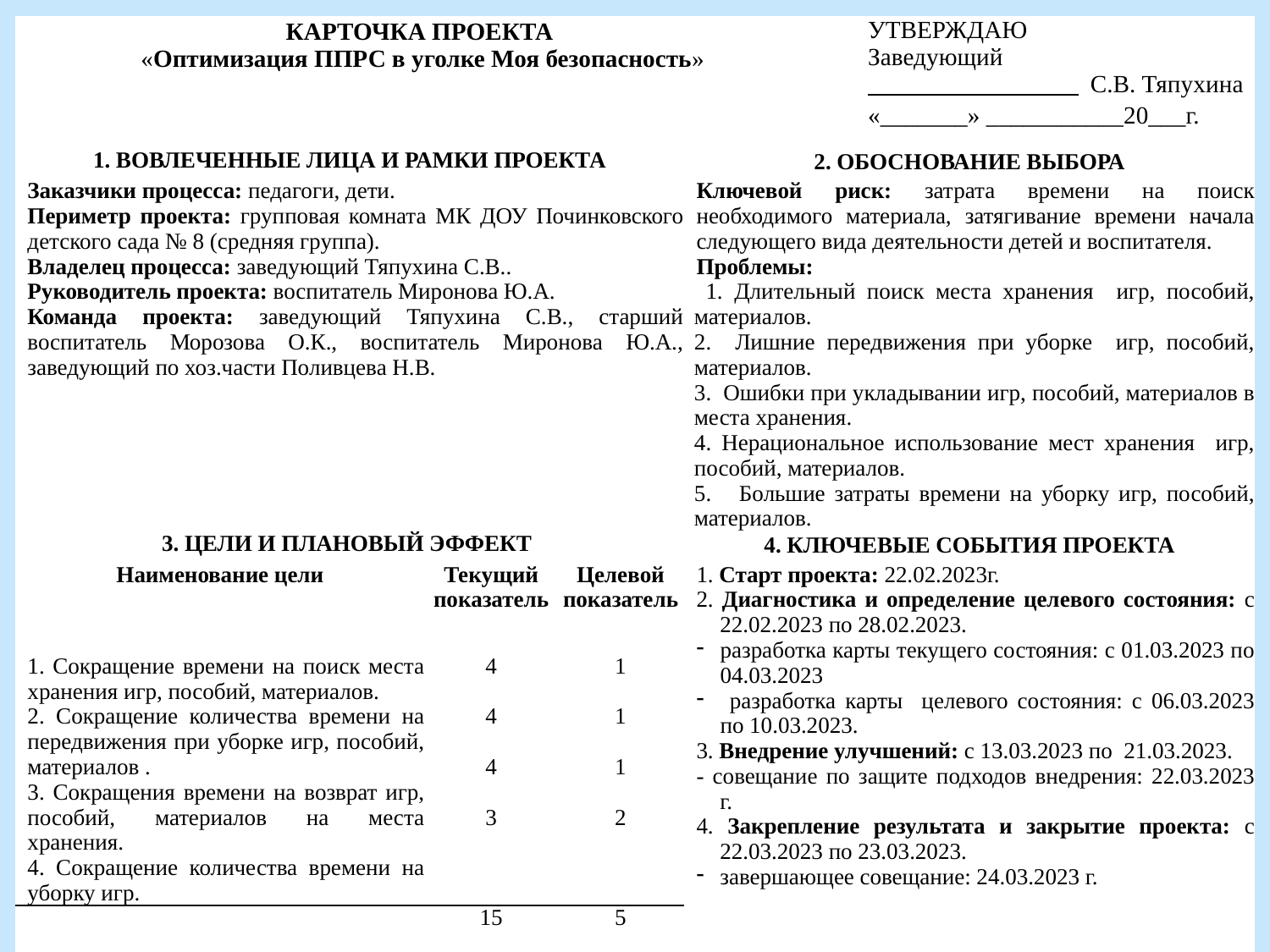

| КАРТОЧКА ПРОЕКТА «Оптимизация ППРС в уголке Моя безопасность» |  |  |  | УТВЕРЖДАЮ Заведующий \_\_\_\_ \_\_\_\_ С.В. Тяпухина «\_\_\_\_\_\_\_» \_\_\_\_\_\_\_\_\_\_\_20\_\_\_г. |
| --- | --- | --- | --- | --- |
| 1. ВОВЛЕЧЕННЫЕ ЛИЦА И РАМКИ ПРОЕКТА |  |  | 2. ОБОСНОВАНИЕ ВЫБОРА |  |
| Заказчики процесса: педагоги, дети. Периметр проекта: групповая комната МК ДОУ Починковского детского сада № 8 (средняя группа). Владелец процесса: заведующий Тяпухина С.В.. Руководитель проекта: воспитатель Миронова Ю.А. Команда проекта: заведующий Тяпухина С.В., старший воспитатель Морозова О.К., воспитатель Миронова Ю.А., заведующий по хоз.части Поливцева Н.В. |  |  | Ключевой риск: затрата времени на поиск необходимого материала, затягивание времени начала следующего вида деятельности детей и воспитателя. Проблемы: 1. Длительный поиск места хранения игр, пособий, материалов. 2. Лишние передвижения при уборке игр, пособий, материалов. 3. Ошибки при укладывании игр, пособий, материалов в места хранения. 4. Нерациональное использование мест хранения игр, пособий, материалов. 5. Большие затраты времени на уборку игр, пособий, материалов. |  |
| 3. ЦЕЛИ И ПЛАНОВЫЙ ЭФФЕКТ |  |  | 4. КЛЮЧЕВЫЕ СОБЫТИЯ ПРОЕКТА |  |
| Наименование цели | Текущий показатель | Целевой показатель | 1. Старт проекта: 22.02.2023г. 2. Диагностика и определение целевого состояния: с 22.02.2023 по 28.02.2023. разработка карты текущего состояния: с 01.03.2023 по 04.03.2023 разработка карты целевого состояния: с 06.03.2023 по 10.03.2023. 3. Внедрение улучшений: с 13.03.2023 по 21.03.2023. - совещание по защите подходов внедрения: 22.03.2023 г. 4. Закрепление результата и закрытие проекта: с 22.03.2023 по 23.03.2023. завершающее совещание: 24.03.2023 г. |  |
| 1. Сокращение времени на поиск места хранения игр, пособий, материалов. 2. Сокращение количества времени на передвижения при уборке игр, пособий, материалов . 3. Сокращения времени на возврат игр, пособий, материалов на места хранения. 4. Сокращение количества времени на уборку игр. | 4 4 4 3 | 1 1 1 2 |  |  |
|  | 15 | 5 |  |  |